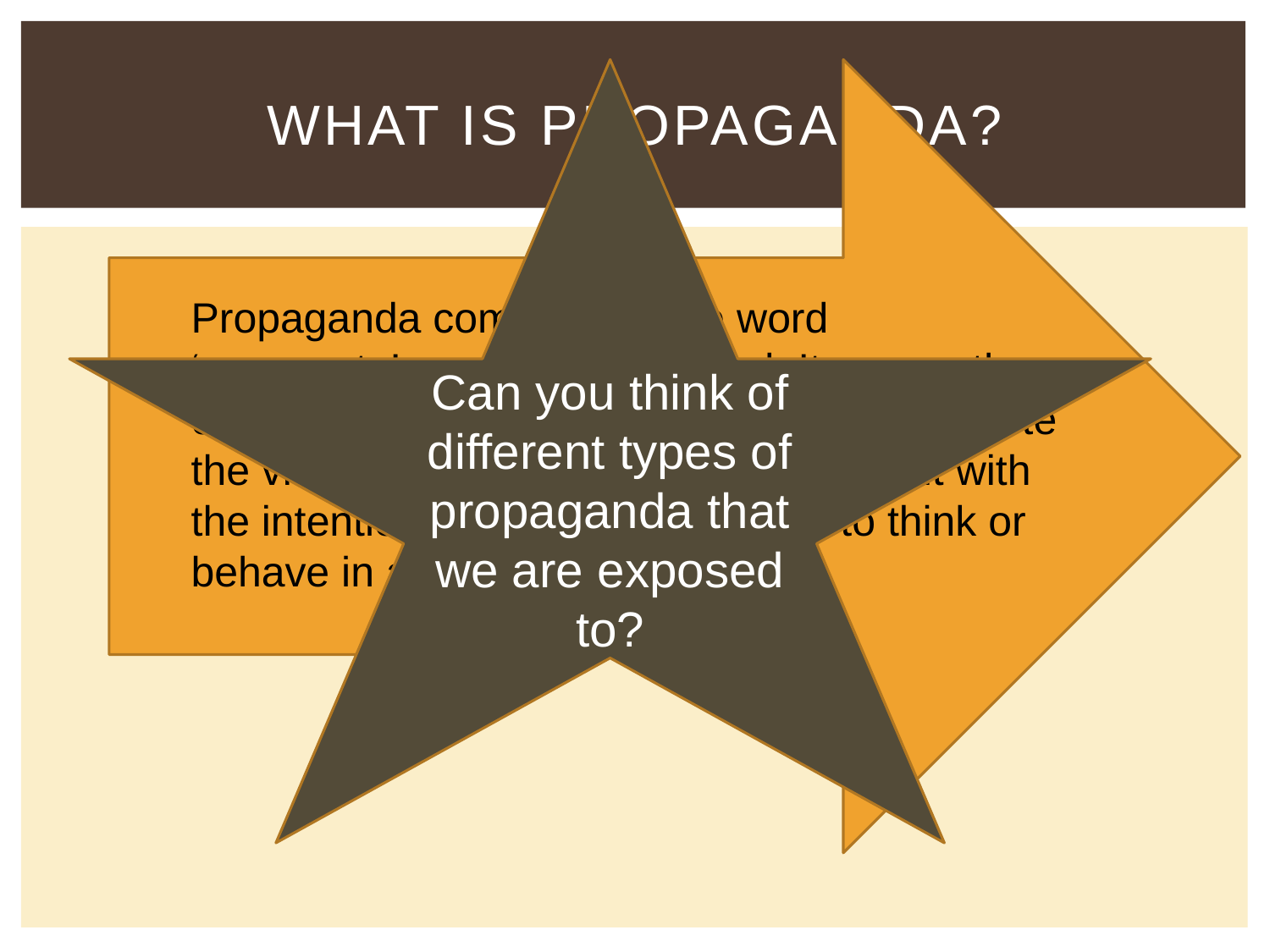

# What is propaganda?
Can you think of different types of propaganda that we are exposed to?

Propaganda comes from the word ‘propagate’, meaning to spread. It means the organised spreading of information to promote the views of a government or movement with the intention of persuading people to think or behave in a certain way.